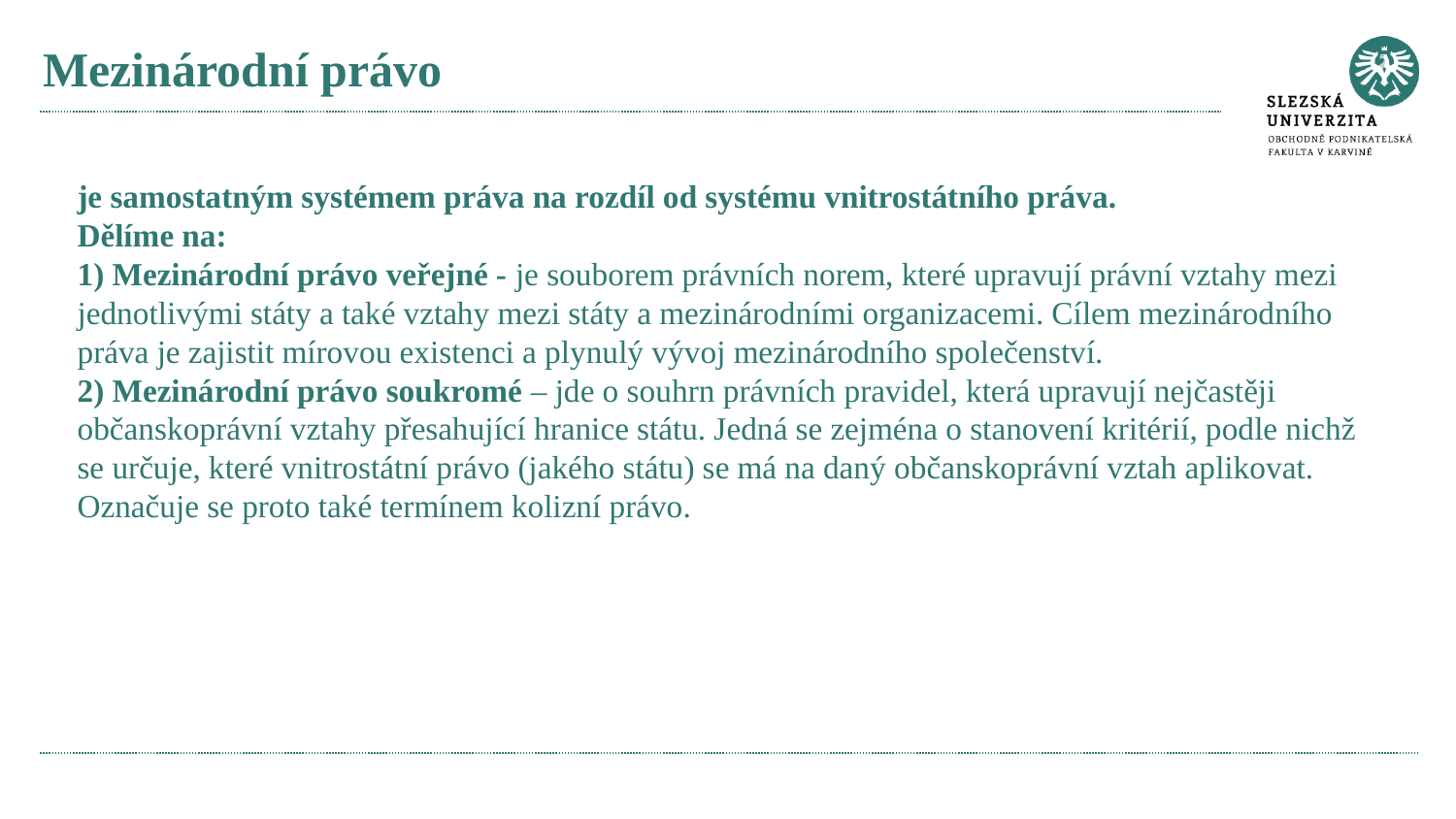

# Mezinárodní právo
je samostatným systémem práva na rozdíl od systému vnitrostátního práva.
Dělíme na:
1) Mezinárodní právo veřejné - je souborem právních norem, které upravují právní vztahy mezi jednotlivými státy a také vztahy mezi státy a mezinárodními organizacemi. Cílem mezinárodního práva je zajistit mírovou existenci a plynulý vývoj mezinárodního společenství.
2) Mezinárodní právo soukromé – jde o souhrn právních pravidel, která upravují nejčastěji občanskoprávní vztahy přesahující hranice státu. Jedná se zejména o stanovení kritérií, podle nichž se určuje, které vnitrostátní právo (jakého státu) se má na daný občanskoprávní vztah aplikovat.  Označuje se proto také termínem kolizní právo.